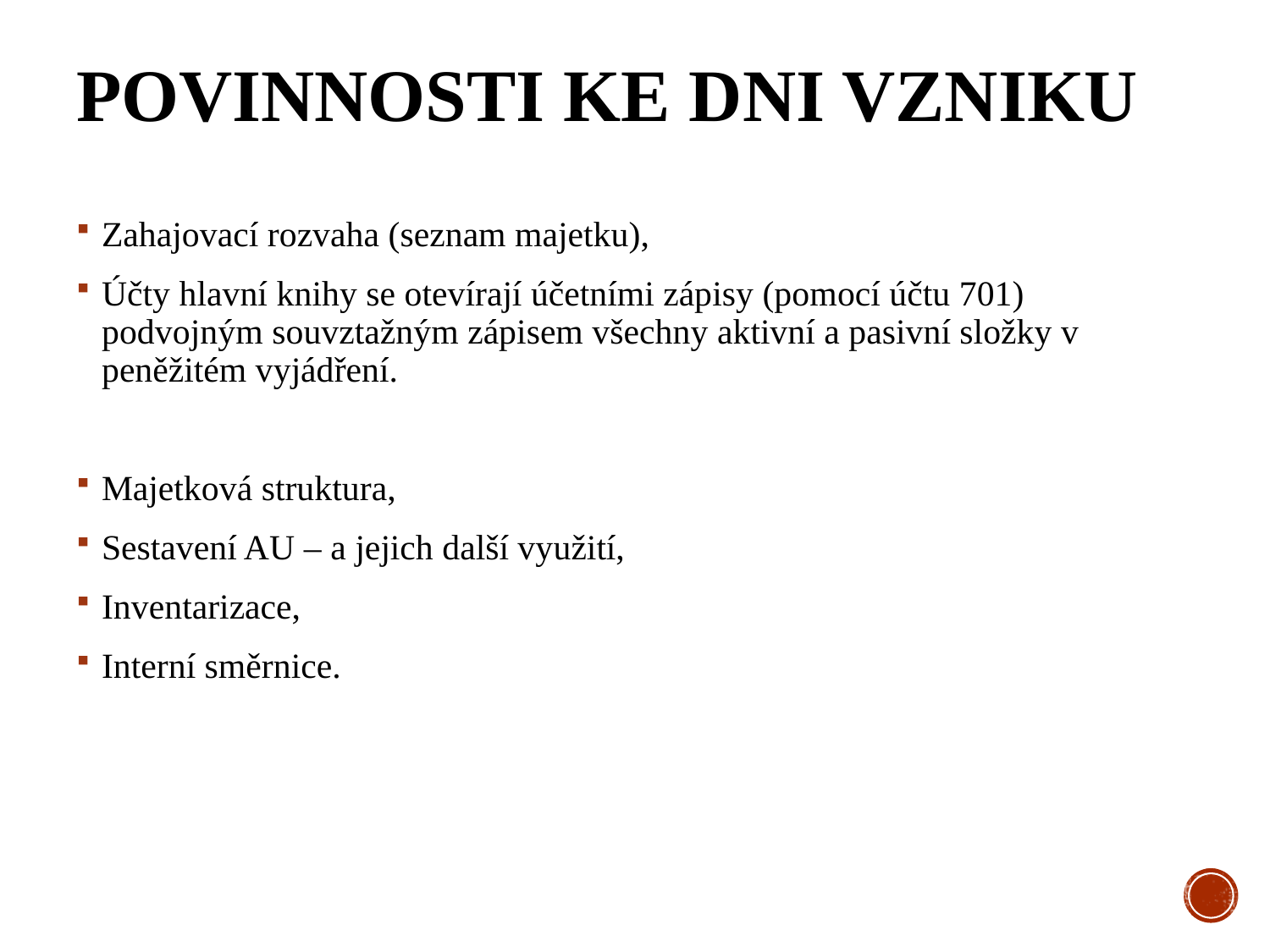

# Povinnosti ke dni vzniku

Zahajovací rozvaha (seznam majetku),
Účty hlavní knihy se otevírají účetními zápisy (pomocí účtu 701) podvojným souvztažným zápisem všechny aktivní a pasivní složky v peněžitém vyjádření.

Majetková struktura,
Sestavení AU – a jejich další využití,
Inventarizace,
Interní směrnice.